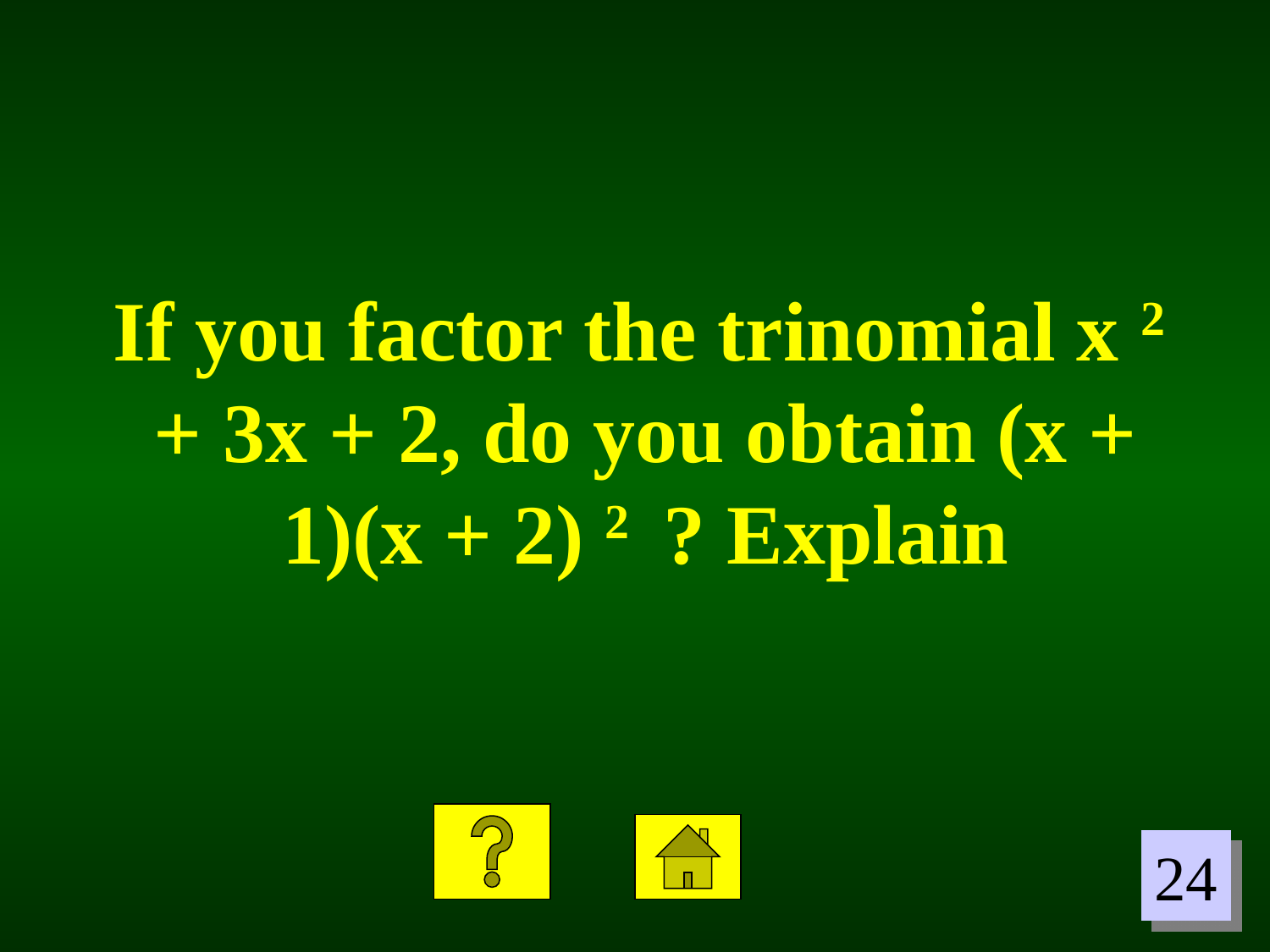

If you factor the trinomial x 2  + 3x + 2, do you obtain (x + 1)(x + 2) 2  ? Explain

24